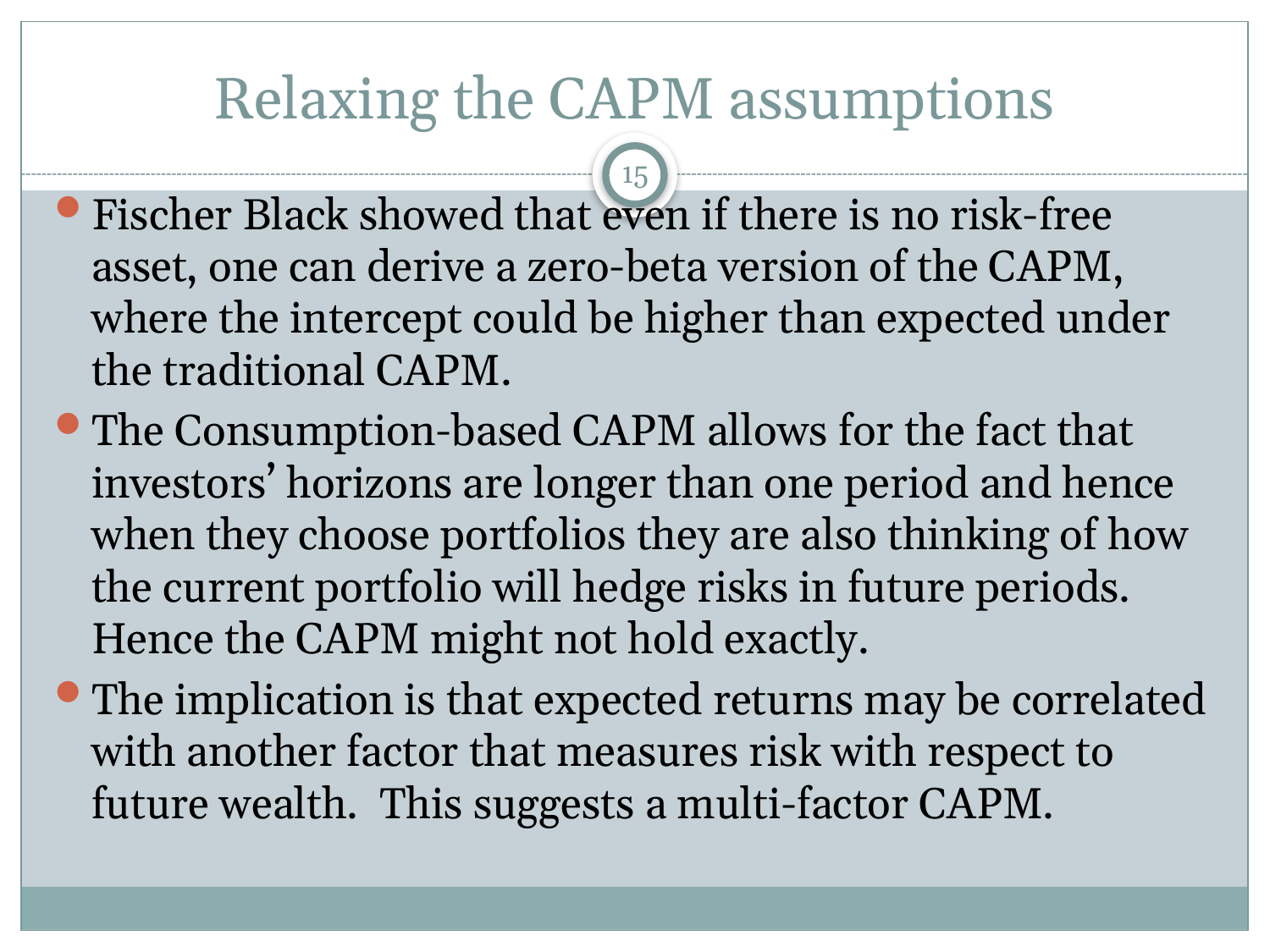

# Relaxing the CAPM assumptions
15
Fischer Black showed that even if there is no risk-free asset, one can derive a zero-beta version of the CAPM, where the intercept could be higher than expected under the traditional CAPM.
The Consumption-based CAPM allows for the fact that investors’ horizons are longer than one period and hence when they choose portfolios they are also thinking of how the current portfolio will hedge risks in future periods.  Hence the CAPM might not hold exactly.
The implication is that expected returns may be correlated with another factor that measures risk with respect to future wealth.  This suggests a multi-factor CAPM.